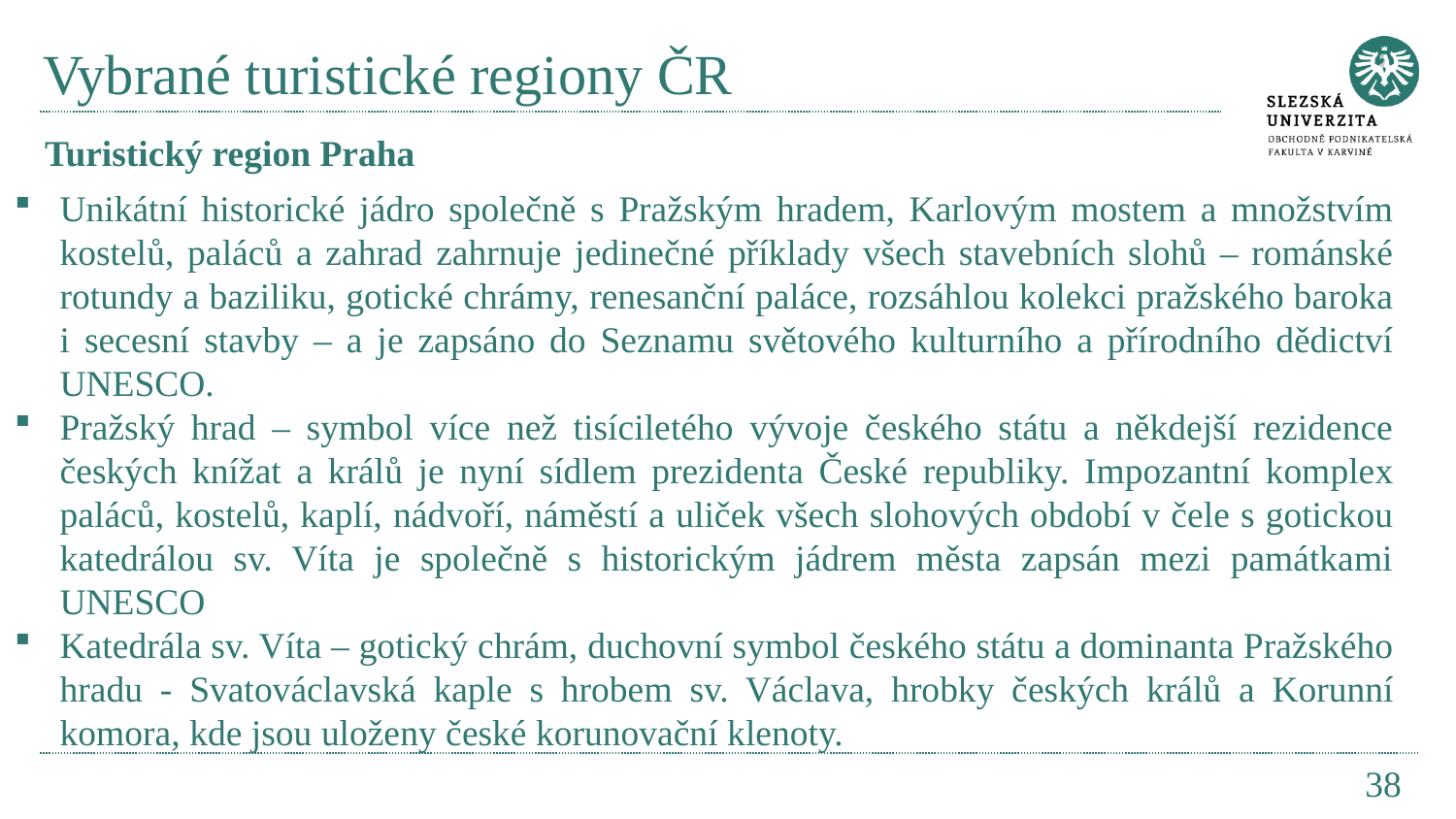

# Vybrané turistické regiony ČR
Turistický region Praha
Unikátní historické jádro společně s Pražským hradem, Karlovým mostem a množstvím kostelů, paláců a zahrad zahrnuje jedinečné příklady všech stavebních slohů – románské rotundy a baziliku, gotické chrámy, renesanční paláce, rozsáhlou kolekci pražského baroka i secesní stavby – a je zapsáno do Seznamu světového kulturního a přírodního dědictví UNESCO.
Pražský hrad – symbol více než tisíciletého vývoje českého státu a někdejší rezidence českých knížat a králů je nyní sídlem prezidenta České republiky. Impozantní komplex paláců, kostelů, kaplí, nádvoří, náměstí a uliček všech slohových období v čele s gotickou katedrálou sv. Víta je společně s historickým jádrem města zapsán mezi památkami UNESCO
Katedrála sv. Víta – gotický chrám, duchovní symbol českého státu a dominanta Pražského hradu - Svatováclavská kaple s hrobem sv. Václava, hrobky českých králů a Korunní komora, kde jsou uloženy české korunovační klenoty.
38